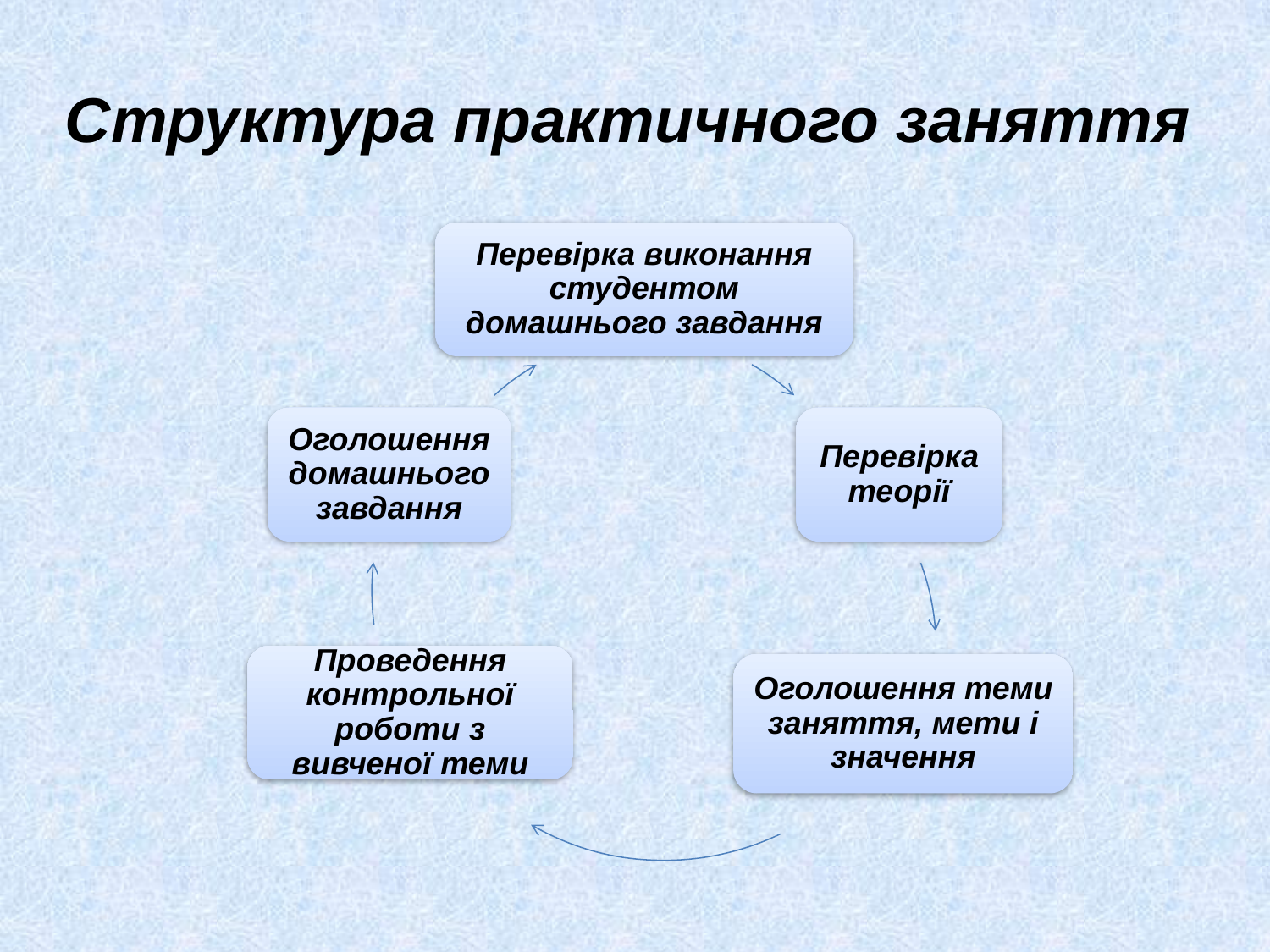

# Структура практичного заняття
Перевірка виконання студентом домашнього завдання
Перевірка теорії
Оголошення теми заняття, мети і значення
Проведення контрольної роботи з вивченої теми
Оголошення домашнього завдання